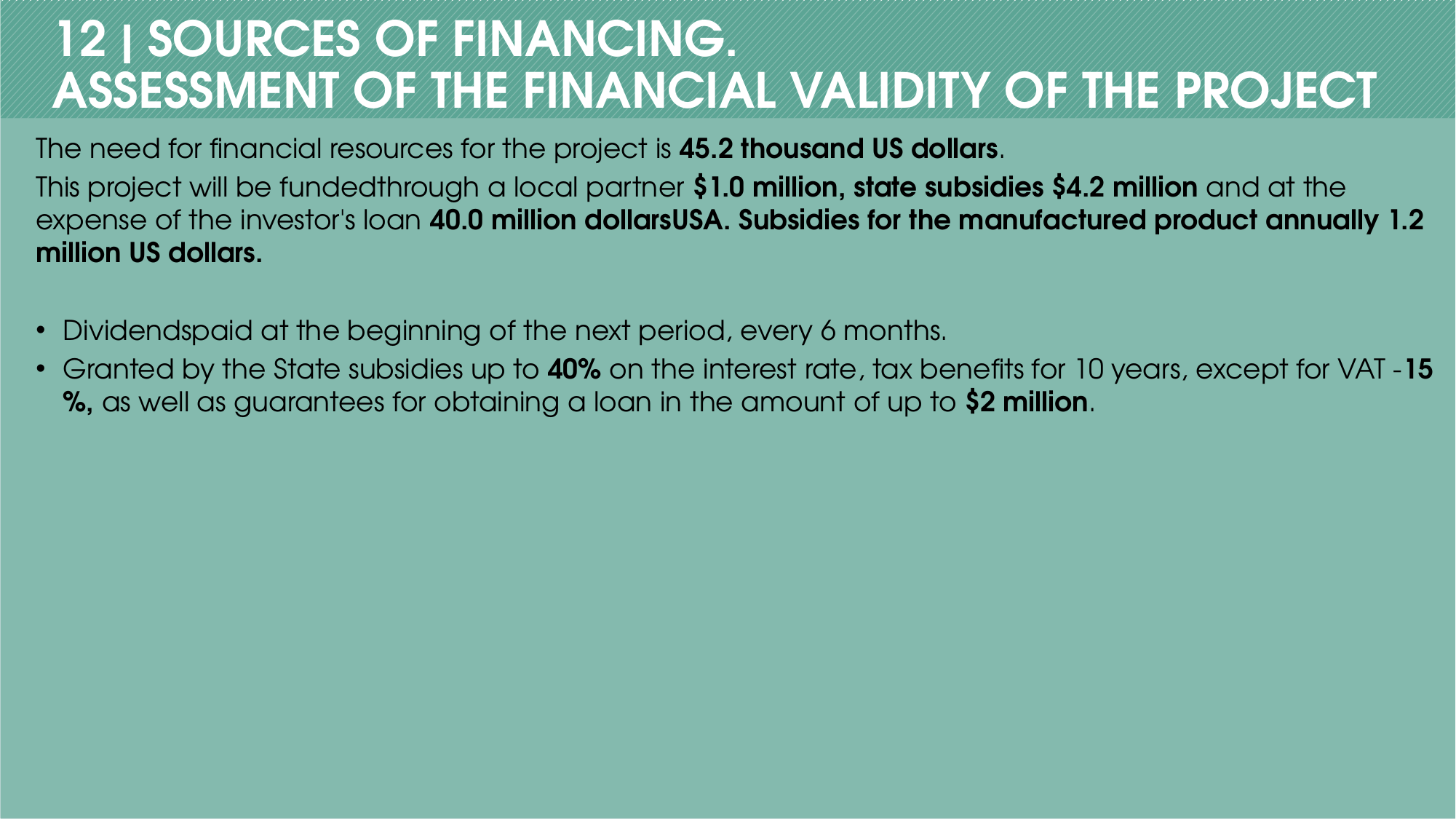

# 12 | SOURCES OF FINANCING. ASSESSMENT OF THE FINANCIAL VALIDITY OF THE PROJECT
The need for financial resources for the project is 45.2 thousand US dollars.
This project will be fundedthrough a local partner $1.0 million, state subsidies $4.2 million and at the expense of the investor's loan 40.0 million dollarsUSA. Subsidies for the manufactured product annually 1.2 million US dollars.

Dividendspaid at the beginning of the next period, every 6 months.
Granted by the State subsidies up to 40% on the interest rate, tax benefits for 10 years, except for VAT -15 %, as well as guarantees for obtaining a loan in the amount of up to $2 million.